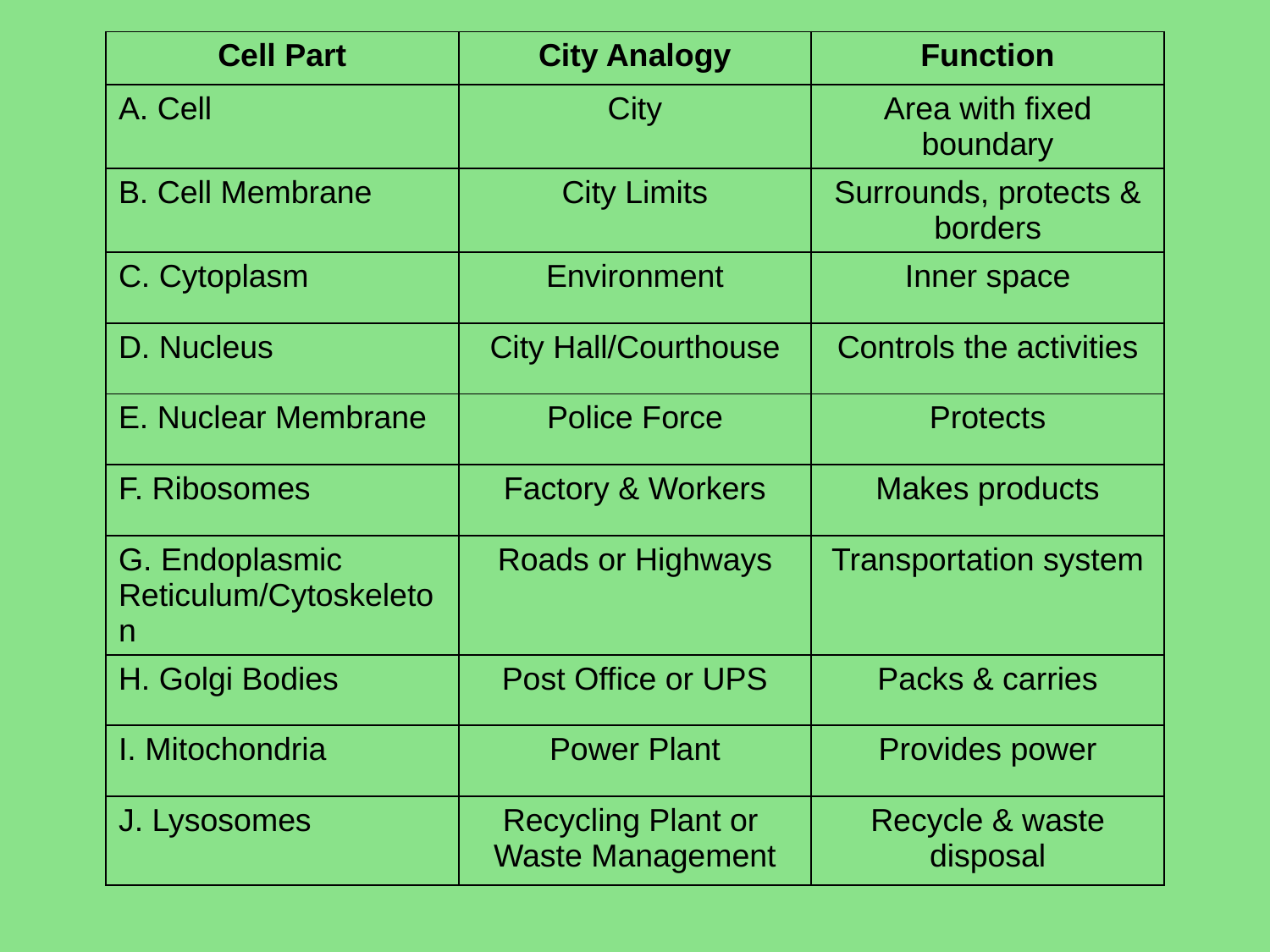

| Cell Part | City Analogy | Function |
| --- | --- | --- |
| A. Cell | City | Area with fixed boundary |
| B. Cell Membrane | City Limits | Surrounds, protects & borders |
| C. Cytoplasm | Environment | Inner space |
| D. Nucleus | City Hall/Courthouse | Controls the activities |
| E. Nuclear Membrane | Police Force | Protects |
| F. Ribosomes | Factory & Workers | Makes products |
| G. Endoplasmic Reticulum/Cytoskeleton | Roads or Highways | Transportation system |
| H. Golgi Bodies | Post Office or UPS | Packs & carries |
| I. Mitochondria | Power Plant | Provides power |
| J. Lysosomes | Recycling Plant or Waste Management | Recycle & waste disposal |